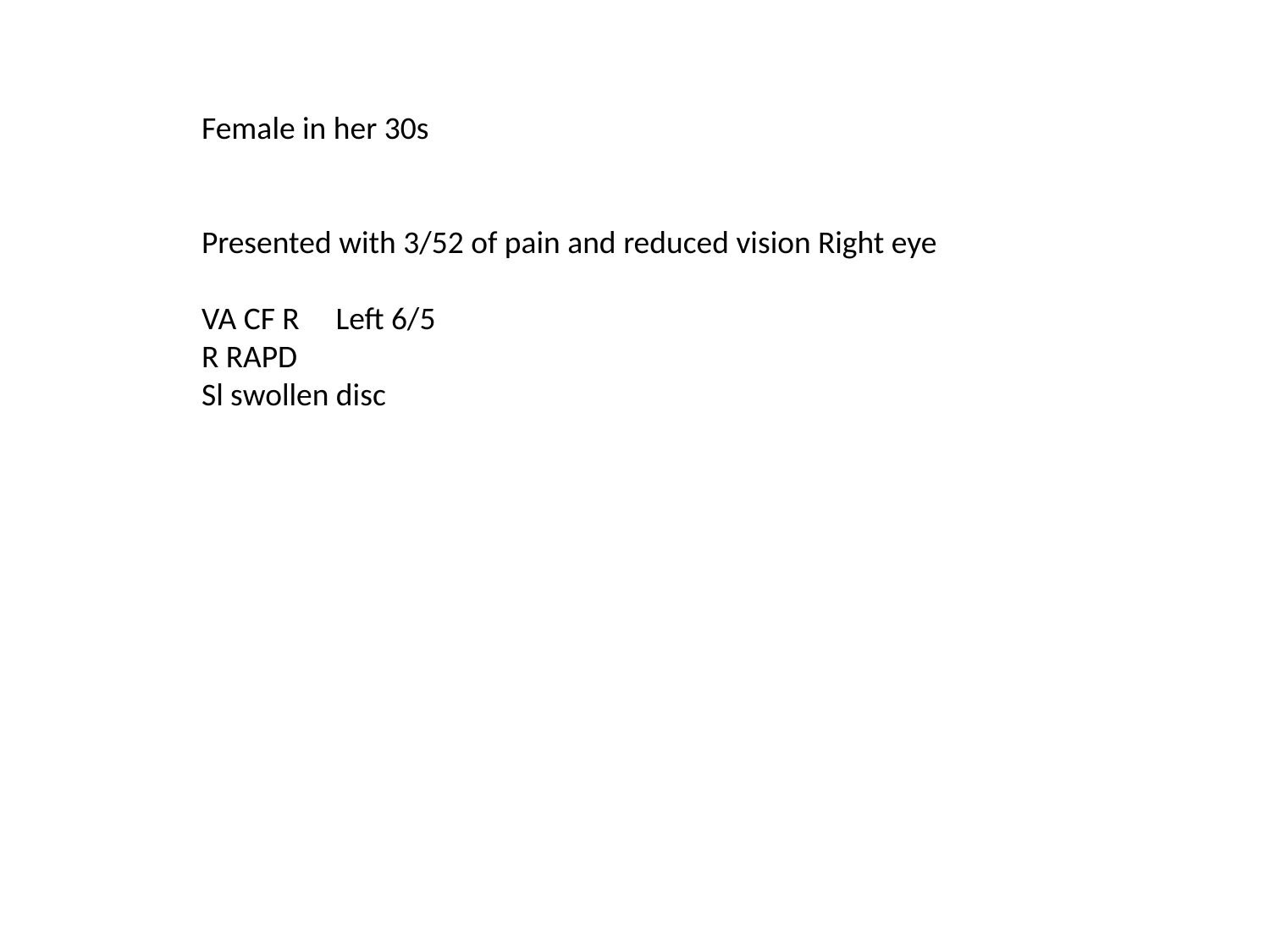

Female in her 30s

Presented with 3/52 of pain and reduced vision Right eye

VA CF R	 Left 6/5
R RAPD
Sl swollen disc
37